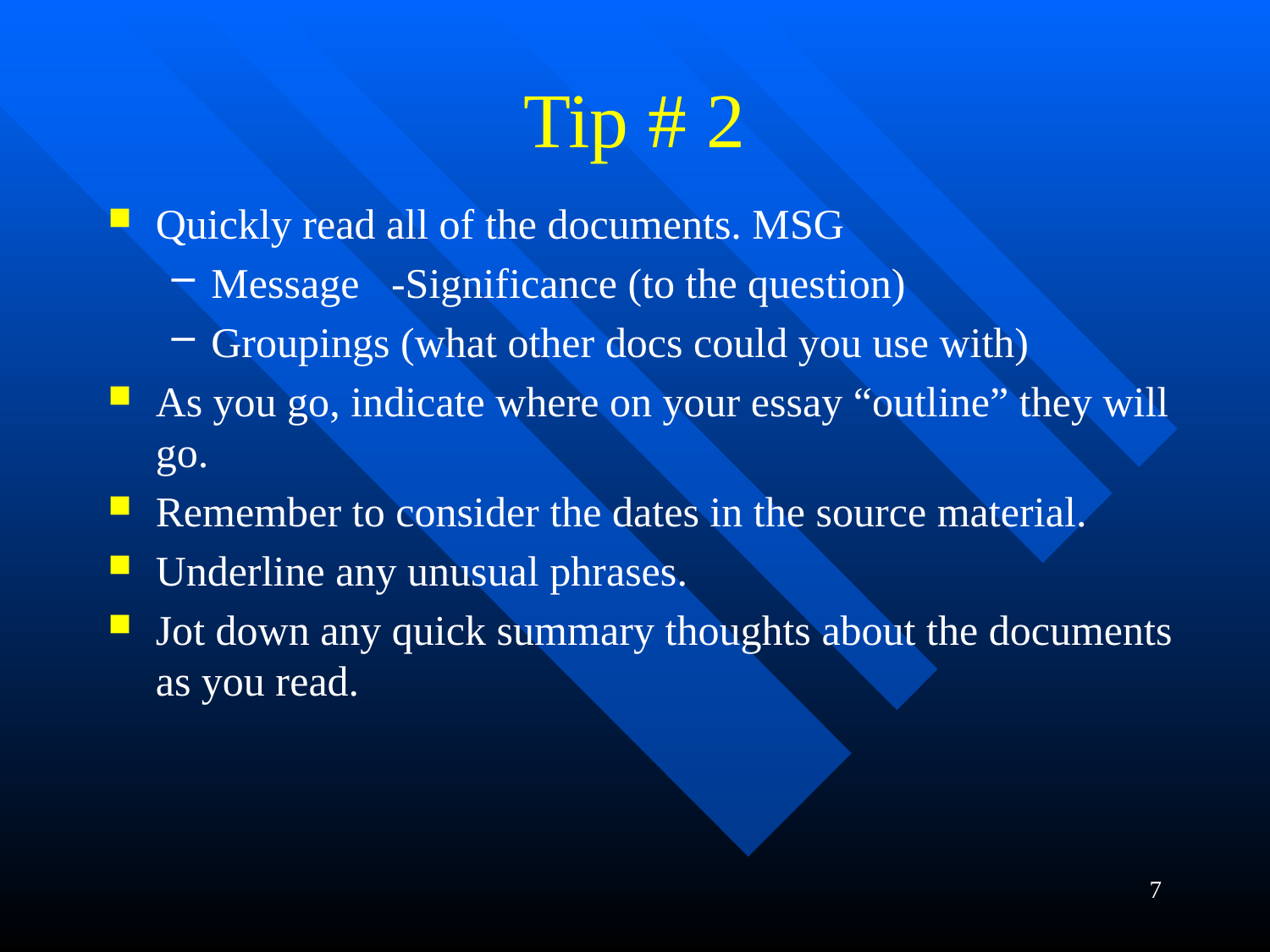

# Tip # 2
Quickly read all of the documents. MSG
Message   -Significance (to the question)
Groupings (what other docs could you use with)
As you go, indicate where on your essay “outline” they will go.
Remember to consider the dates in the source material.
Underline any unusual phrases.
Jot down any quick summary thoughts about the documents as you read.
7